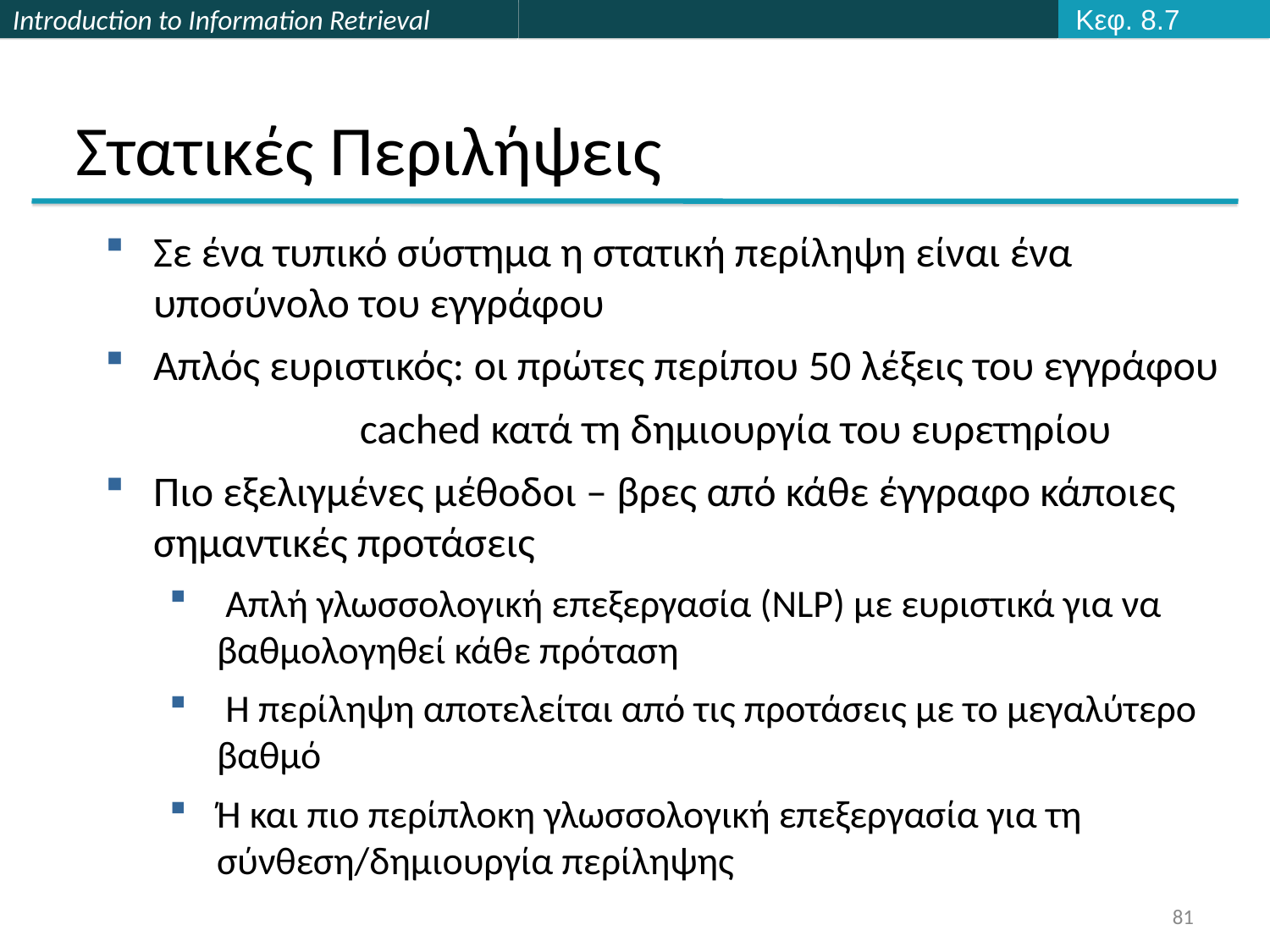

Κεφ. 8.7
# Στατικές Περιλήψεις
Σε ένα τυπικό σύστημα η στατική περίληψη είναι ένα υποσύνολο του εγγράφου
Απλός ευριστικός: οι πρώτες περίπου 50 λέξεις του εγγράφου
		cached κατά τη δημιουργία του ευρετηρίου
Πιο εξελιγμένες μέθοδοι – βρες από κάθε έγγραφο κάποιες σημαντικές προτάσεις
 Απλή γλωσσολογική επεξεργασία (NLP) με ευριστικά για να βαθμολογηθεί κάθε πρόταση
 Η περίληψη αποτελείται από τις προτάσεις με το μεγαλύτερο βαθμό
Ή και πιο περίπλοκη γλωσσολογική επεξεργασία για τη σύνθεση/δημιουργία περίληψης
81